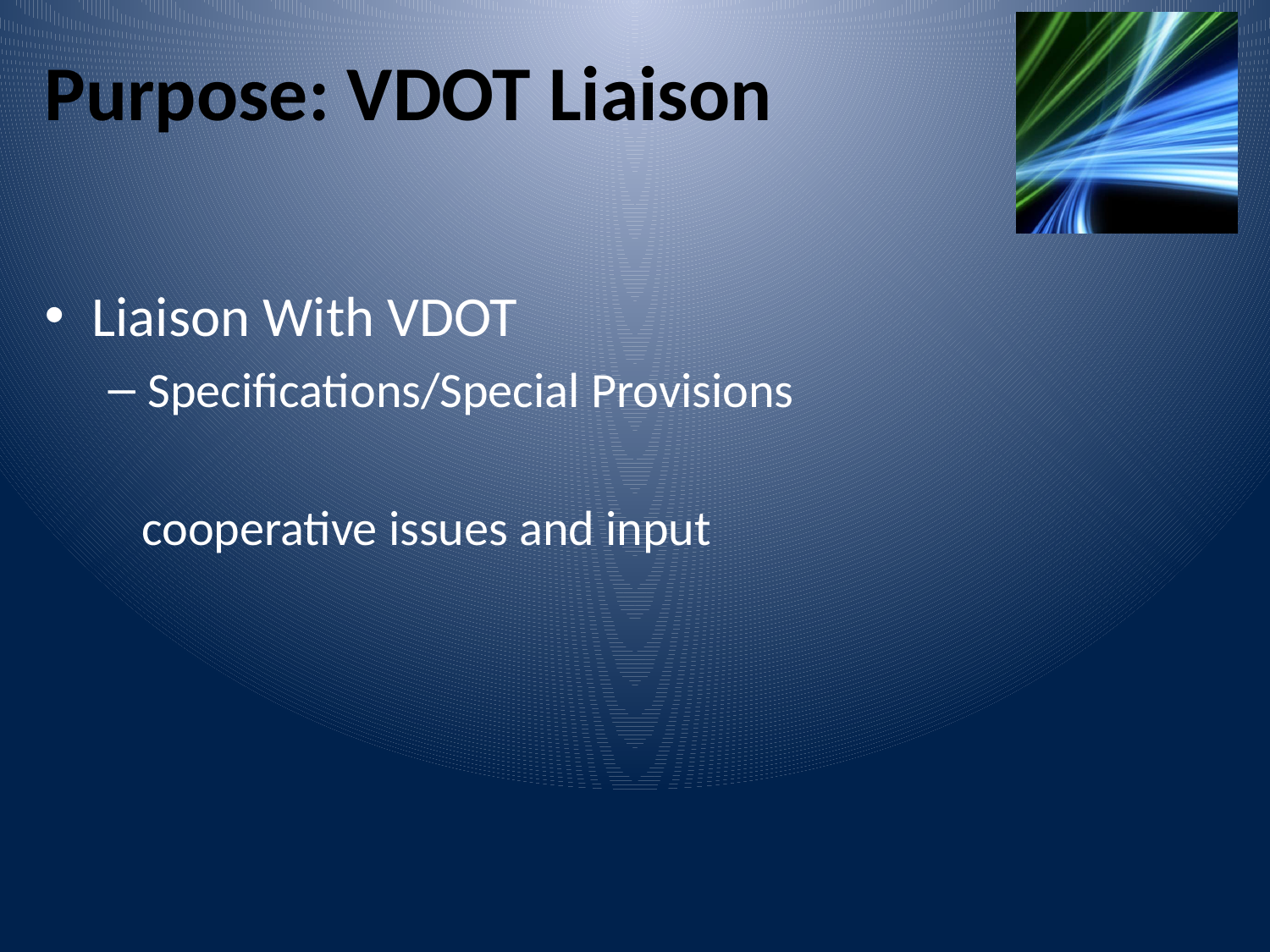

# Purpose: VDOT Liaison

Liaison With VDOT
Specifications/Special Provisions

   cooperative issues and input